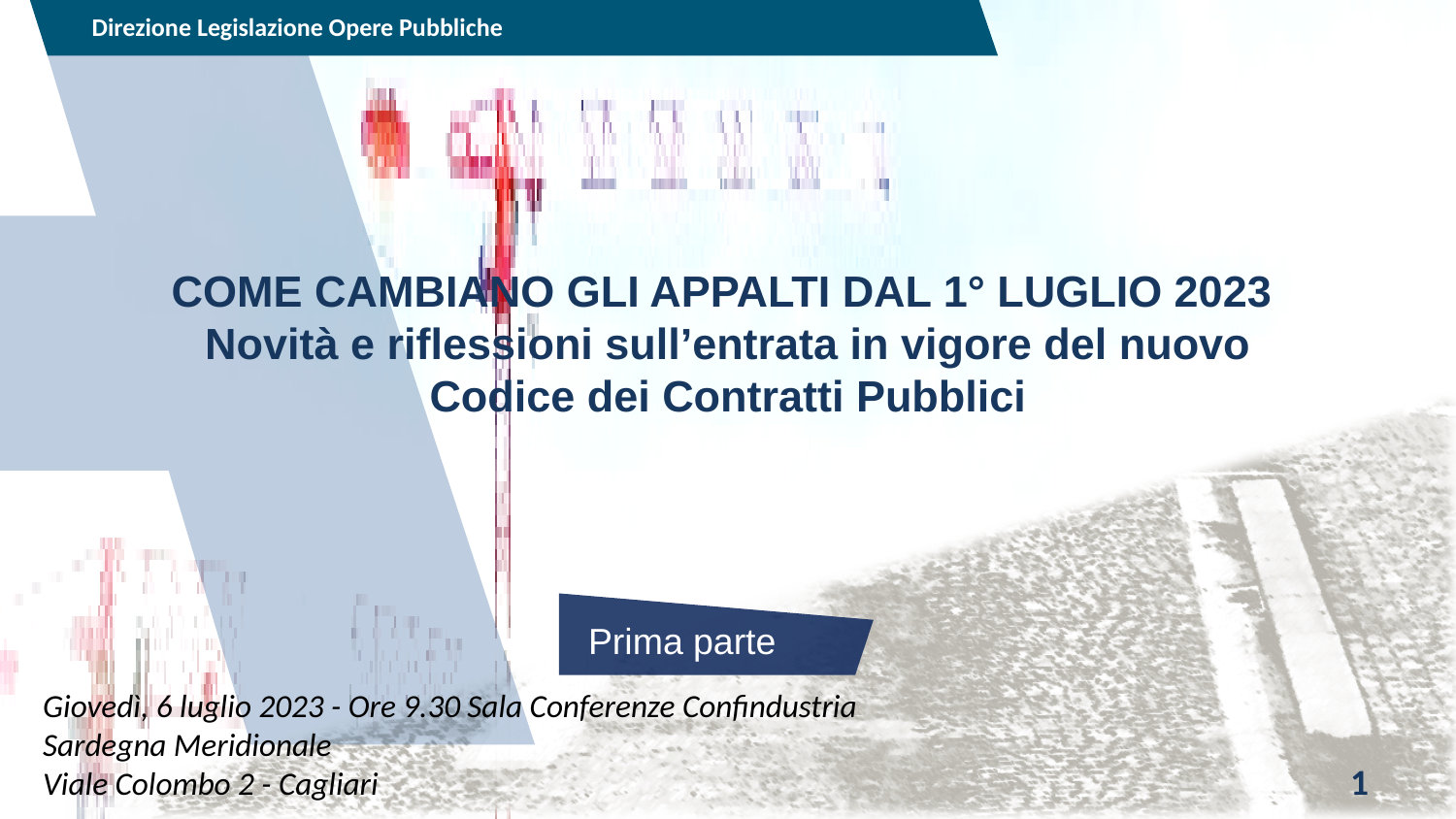

# COME CAMBIANO GLI APPALTI DAL 1° LUGLIO 2023 Novità e riflessioni sull’entrata in vigore del nuovo Codice dei Contratti Pubblici
Prima parte
Giovedì, 6 luglio 2023 - Ore 9.30 Sala Conferenze Confindustria Sardegna Meridionale
Viale Colombo 2 - Cagliari
1